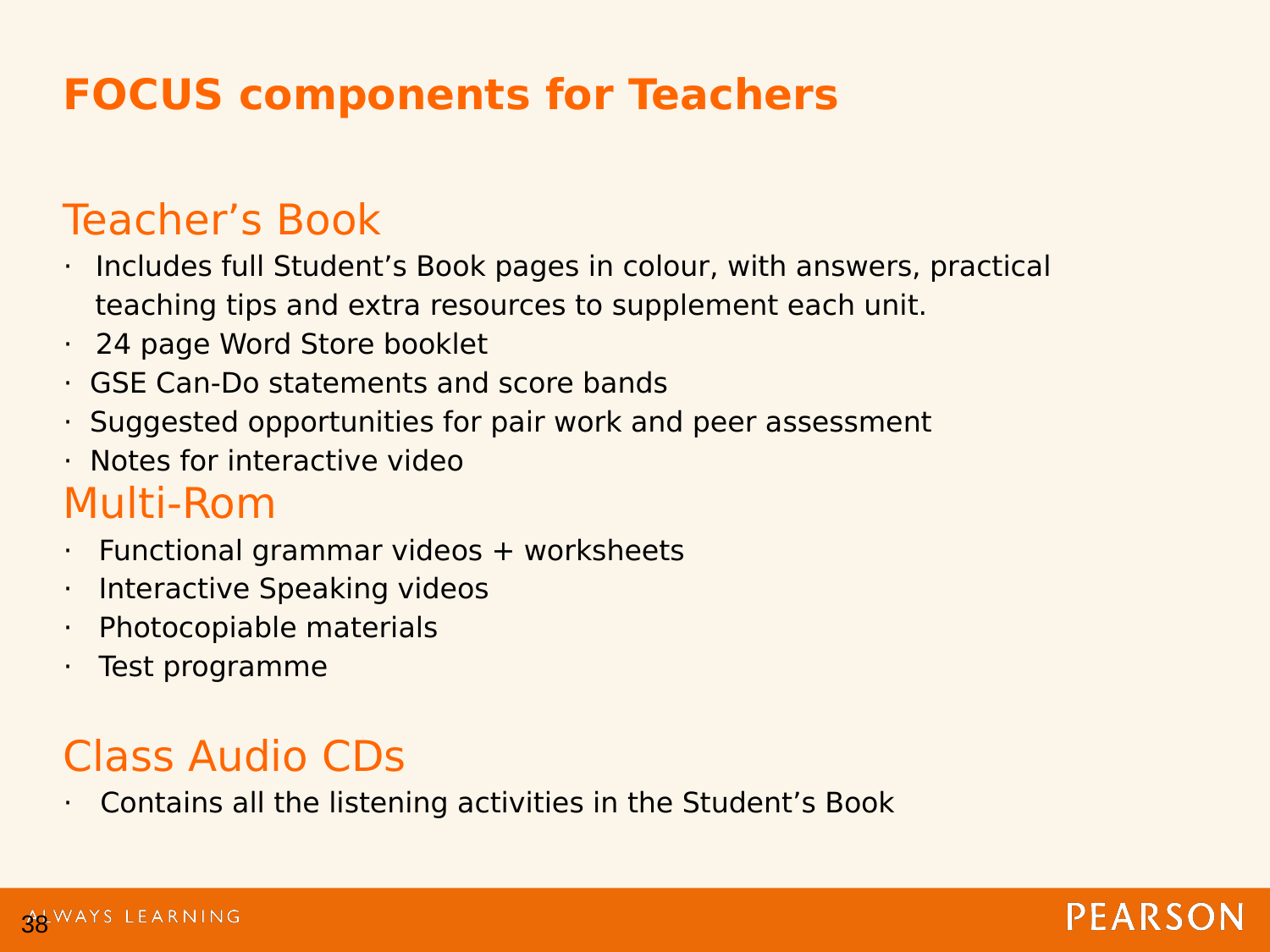

# FOCUS components for Teachers
Teacher’s Book
·   Includes full Student’s Book pages in colour, with answers, practical teaching tips and extra resources to supplement each unit.
·   24 page Word Store booklet
·  GSE Can-Do statements and score bands
·  Suggested opportunities for pair work and peer assessment
·  Notes for interactive video
Multi-Rom
·   Functional grammar videos + worksheets
·   Interactive Speaking videos
·   Photocopiable materials
·   Test programme

Class Audio CDs
·    Contains all the listening activities in the Student’s Book

38